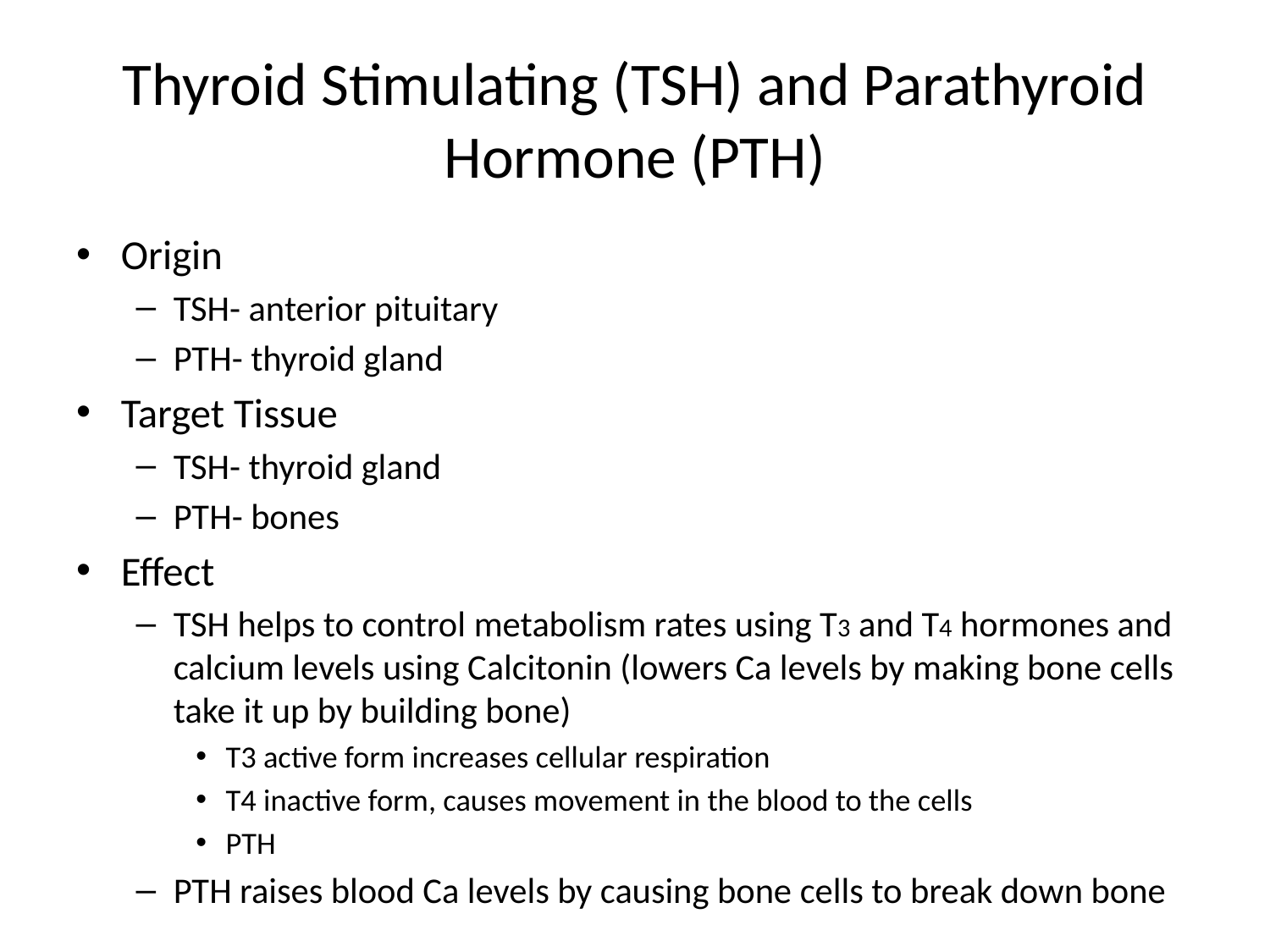

# Thyroid Stimulating (TSH) and Parathyroid Hormone (PTH)
Origin
TSH- anterior pituitary
PTH- thyroid gland
Target Tissue
TSH- thyroid gland
PTH- bones
Effect
TSH helps to control metabolism rates using T3 and T4 hormones and calcium levels using Calcitonin (lowers Ca levels by making bone cells take it up by building bone)
T3 active form increases cellular respiration
T4 inactive form, causes movement in the blood to the cells
PTH
PTH raises blood Ca levels by causing bone cells to break down bone